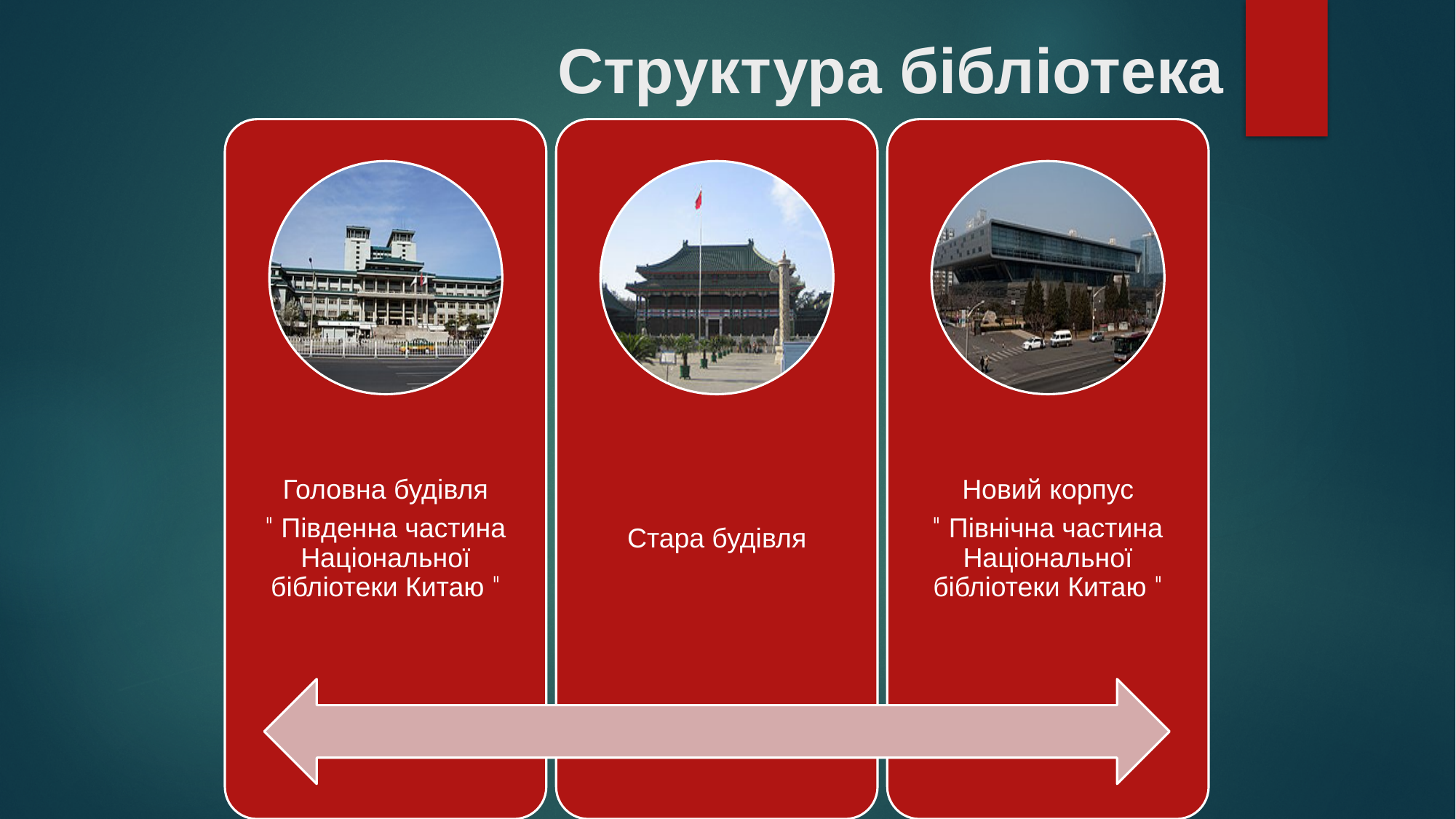

# Структура бібліотека
Головна будівля
" Південна частина Національної бібліотеки Китаю "
Стара будівля
Новий корпус
" Північна частина Національної бібліотеки Китаю "